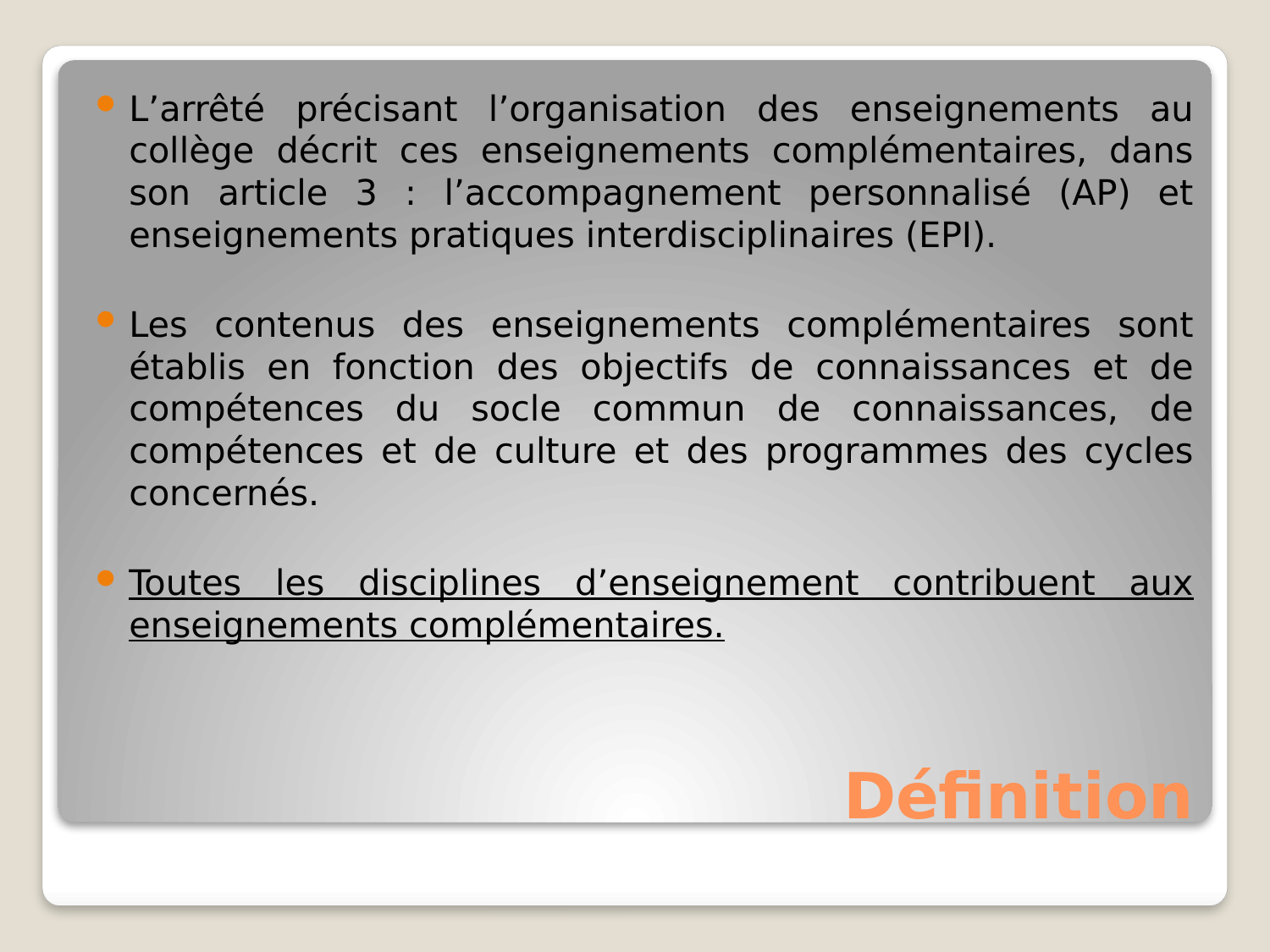

L’arrêté précisant l’organisation des enseignements au collège décrit ces enseignements complémentaires, dans son article 3 : l’accompagnement personnalisé (AP) et enseignements pratiques interdisciplinaires (EPI).

Les contenus des enseignements complémentaires sont établis en fonction des objectifs de connaissances et de compétences du socle commun de connaissances, de compétences et de culture et des programmes des cycles concernés.

Toutes les disciplines d’enseignement contribuent aux enseignements complémentaires.

# Définition